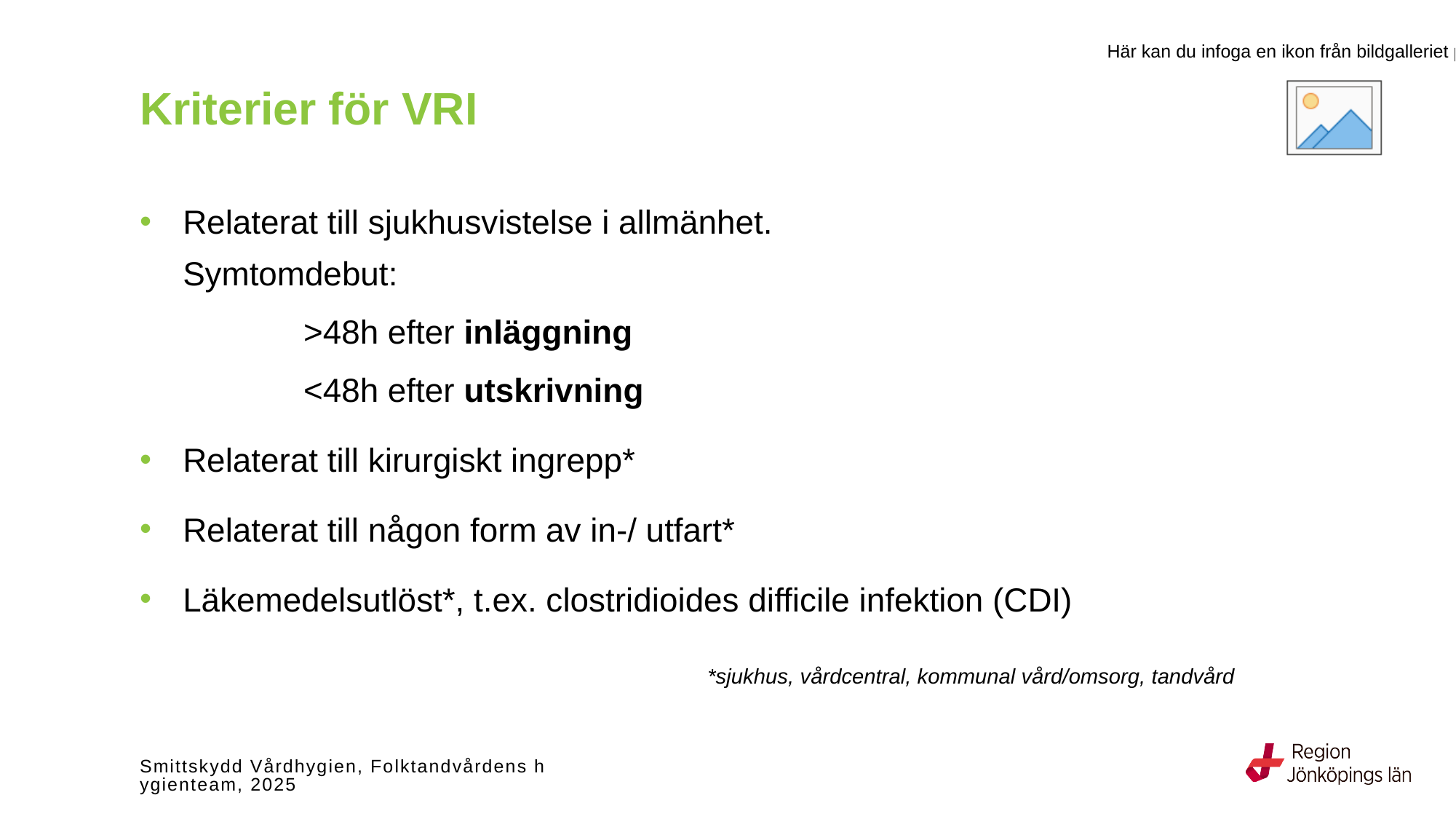

Kriterier för VRI

Relaterat till sjukhusvistelse i allmänhet.
Symtomdebut:
>48h efter inläggning
<48h efter utskrivning
Relaterat till kirurgiskt ingrepp*
Relaterat till någon form av in-/ utfart*
Läkemedelsutlöst*, t.ex. clostridioides difficile infektion (CDI)
*sjukhus, vårdcentral, kommunal vård/omsorg, tandvård

Smittskydd Vårdhygien, Folktandvårdens hygienteam, 2025